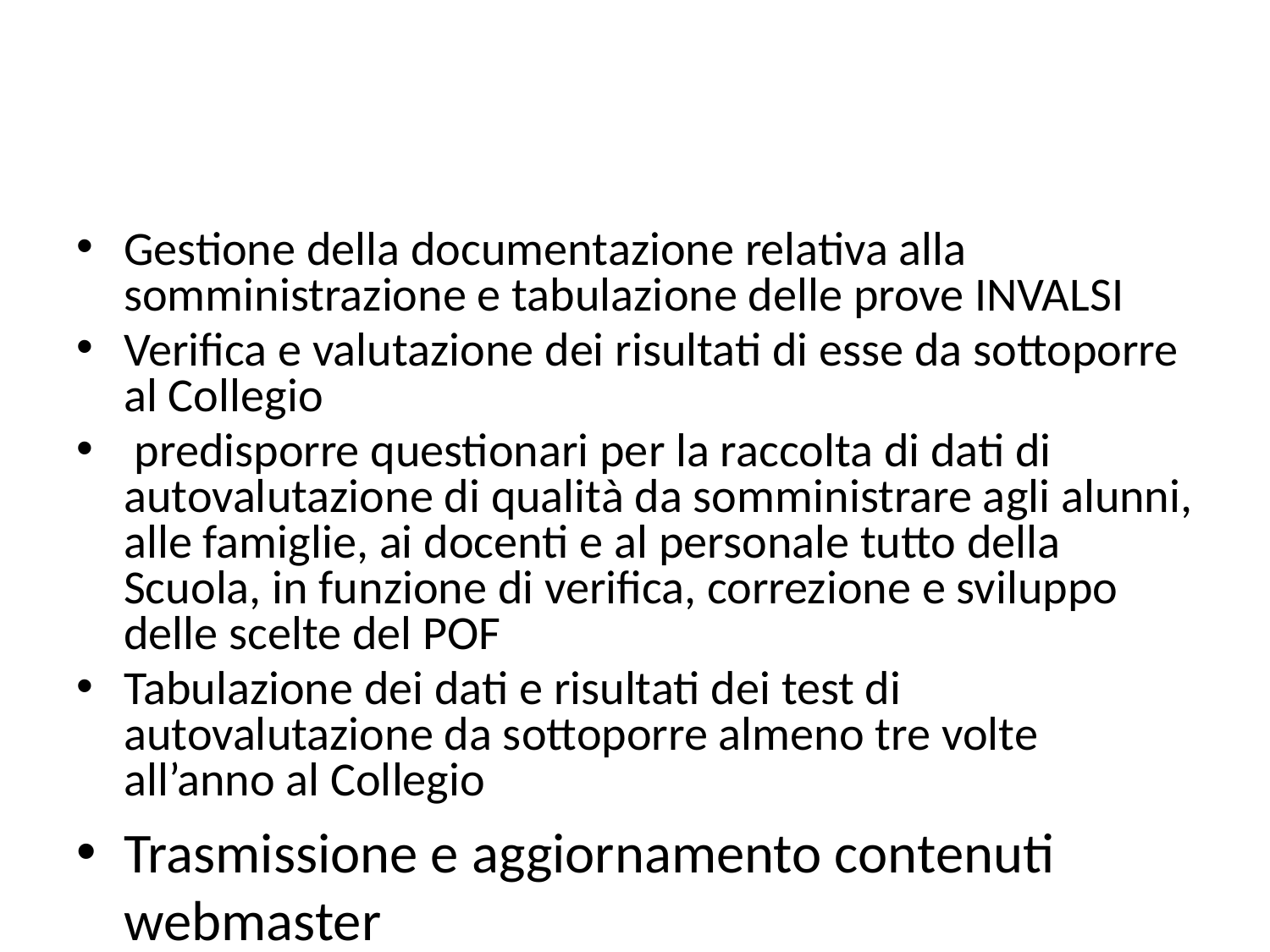

#
Gestione della documentazione relativa alla somministrazione e tabulazione delle prove INVALSI
Verifica e valutazione dei risultati di esse da sottoporre al Collegio
 predisporre questionari per la raccolta di dati di autovalutazione di qualità da somministrare agli alunni, alle famiglie, ai docenti e al personale tutto della Scuola, in funzione di verifica, correzione e sviluppo delle scelte del POF
Tabulazione dei dati e risultati dei test di autovalutazione da sottoporre almeno tre volte all’anno al Collegio
Trasmissione e aggiornamento contenuti webmaster